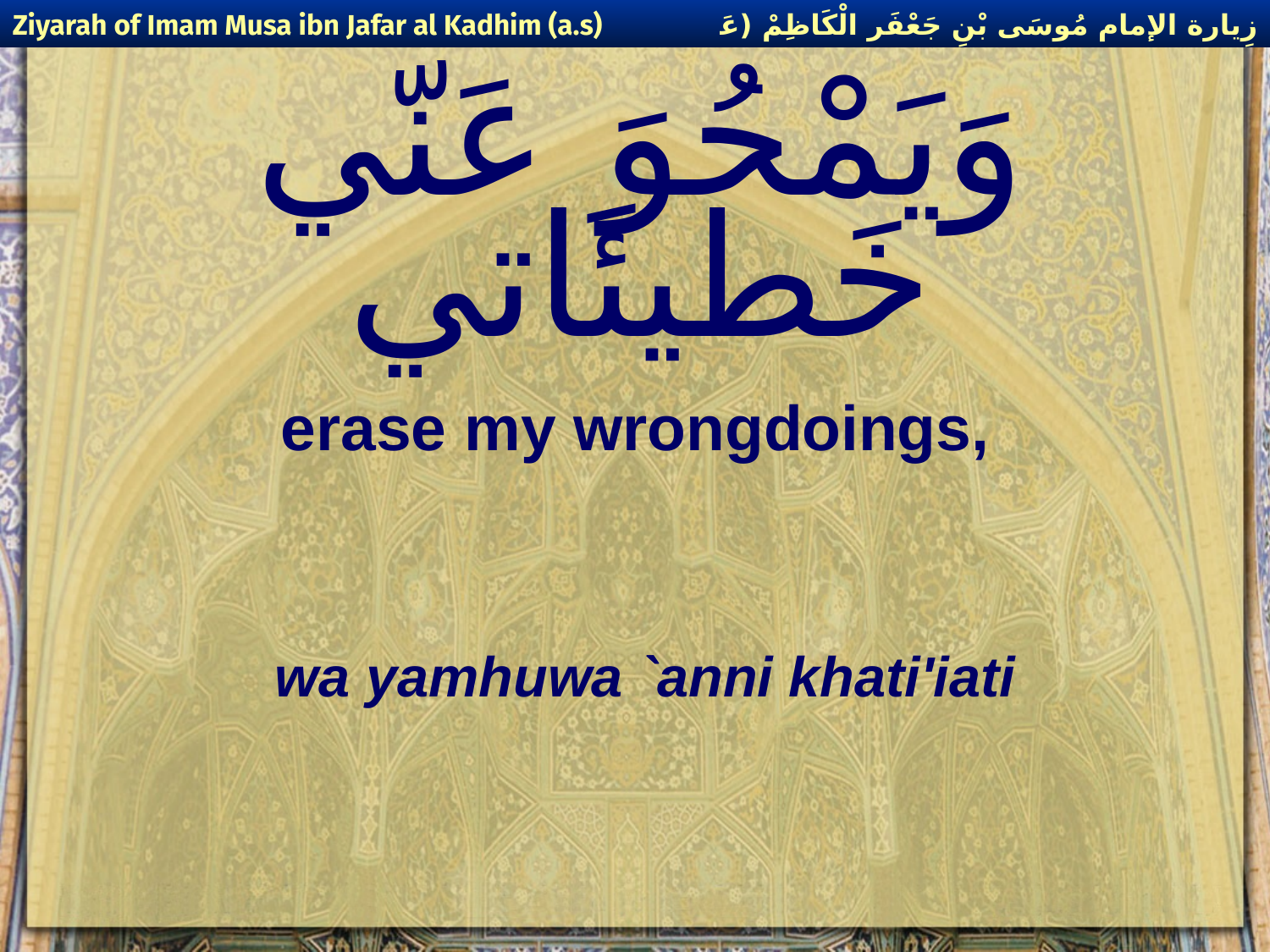

زِيارة الإمام مُوسَى بْنِ جَعْفَر الْكَاظِمْ (عَليهِ السْلام)
Ziyarah of Imam Musa ibn Jafar al Kadhim (a.s)
# وَيَمْحُوَ عَنّي خَطيئَاتي
erase my wrongdoings,
wa yamhuwa `anni khati'iati